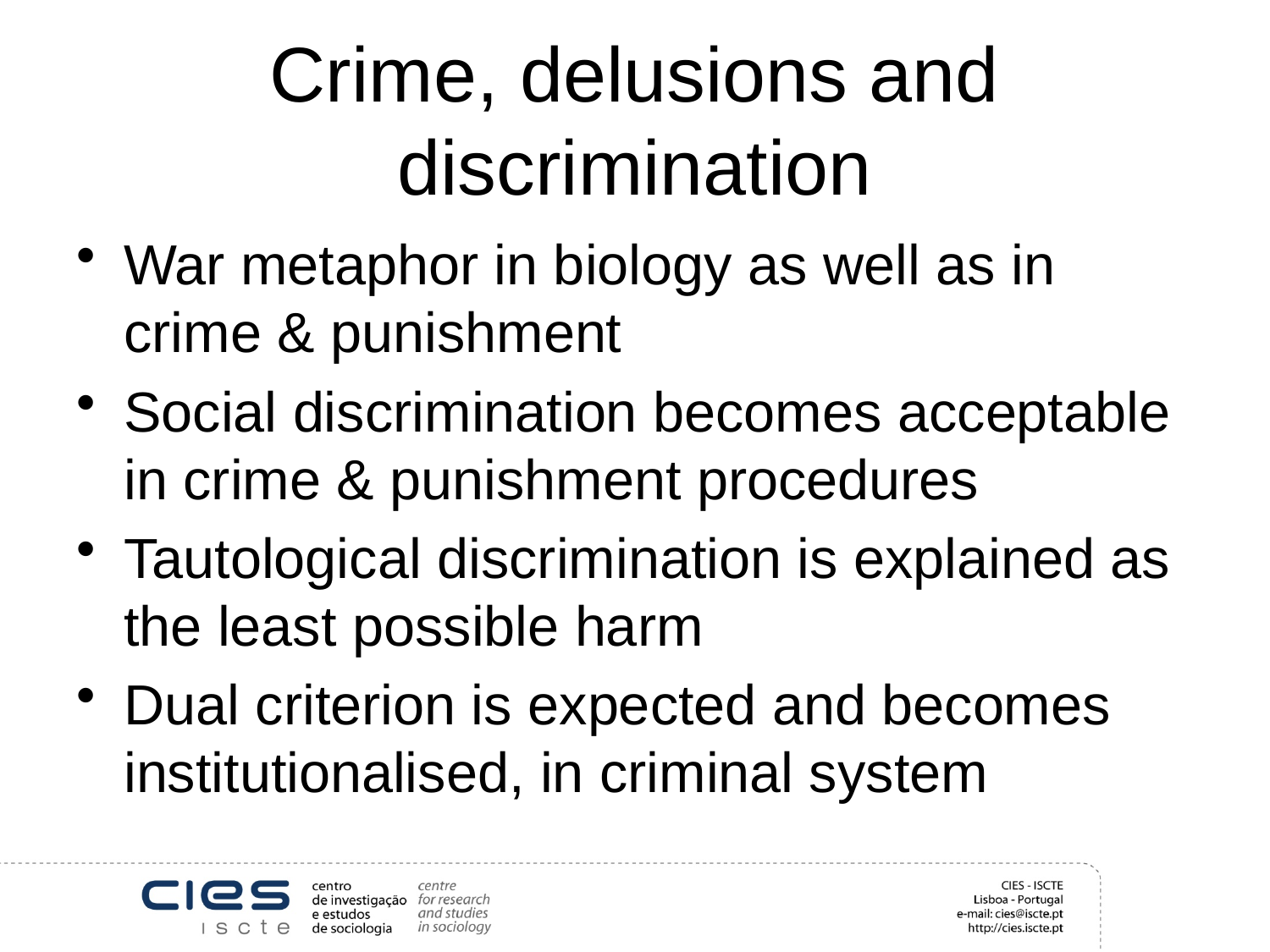

# Crime, delusions and discrimination
War metaphor in biology as well as in crime & punishment
Social discrimination becomes acceptable in crime & punishment procedures
Tautological discrimination is explained as the least possible harm
Dual criterion is expected and becomes institutionalised, in criminal system